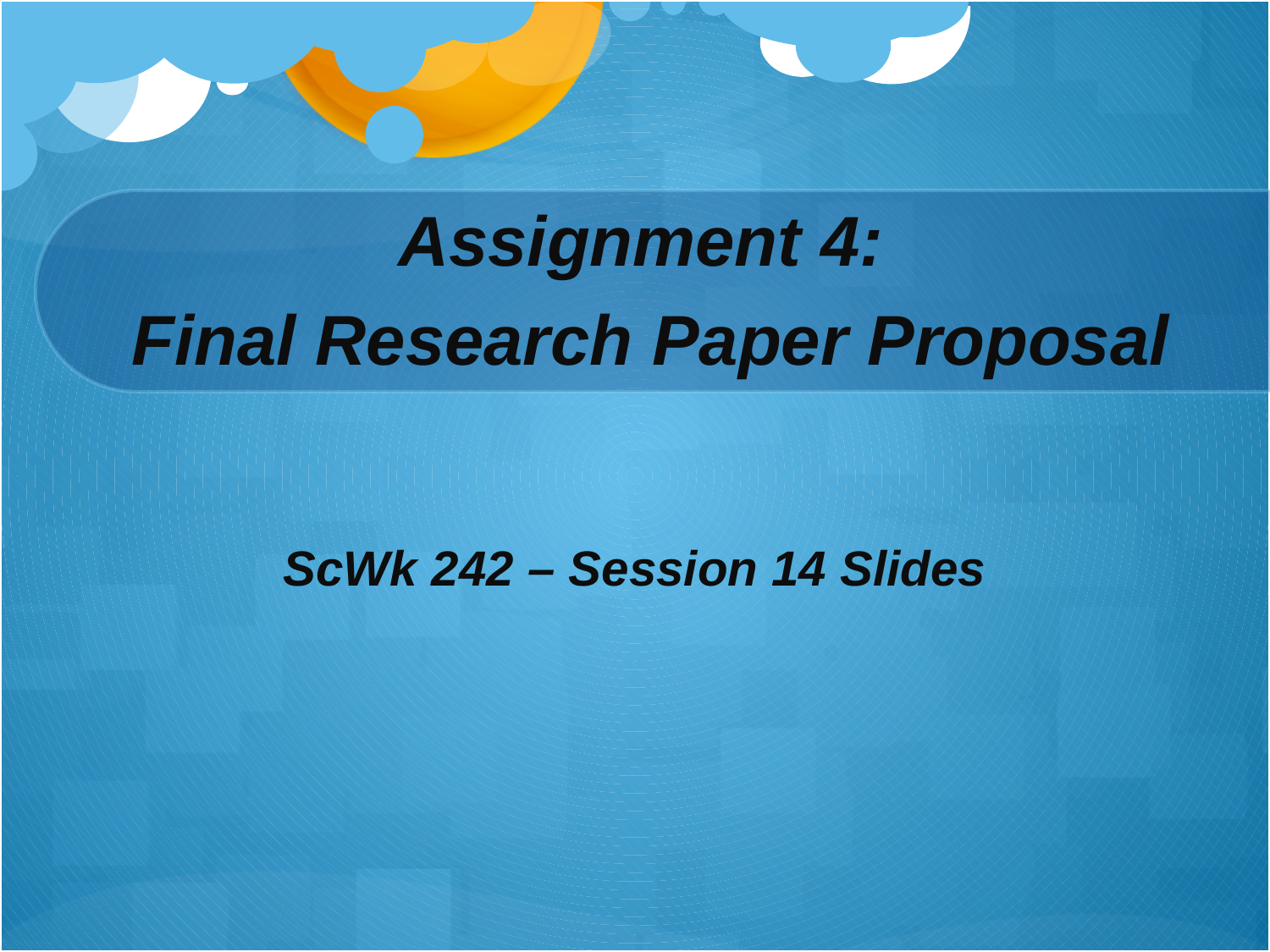

# Assignment 4: Final Research Paper Proposal

ScWk 242 – Session 14 Slides